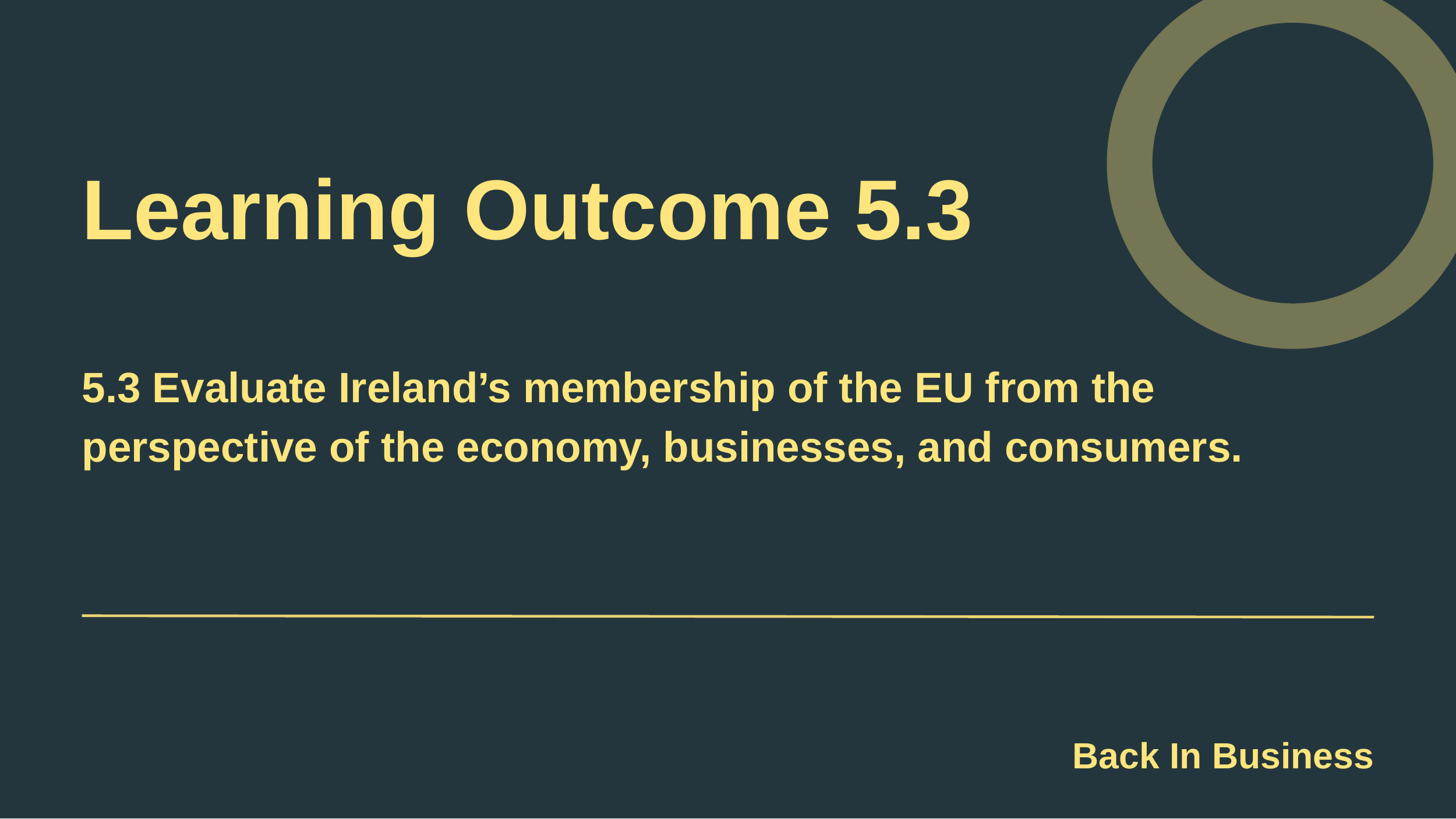

Learning Outcome 5.3
5.3 Evaluate Ireland’s membership of the EU from the perspective of the economy, businesses, and consumers.

Back In Business